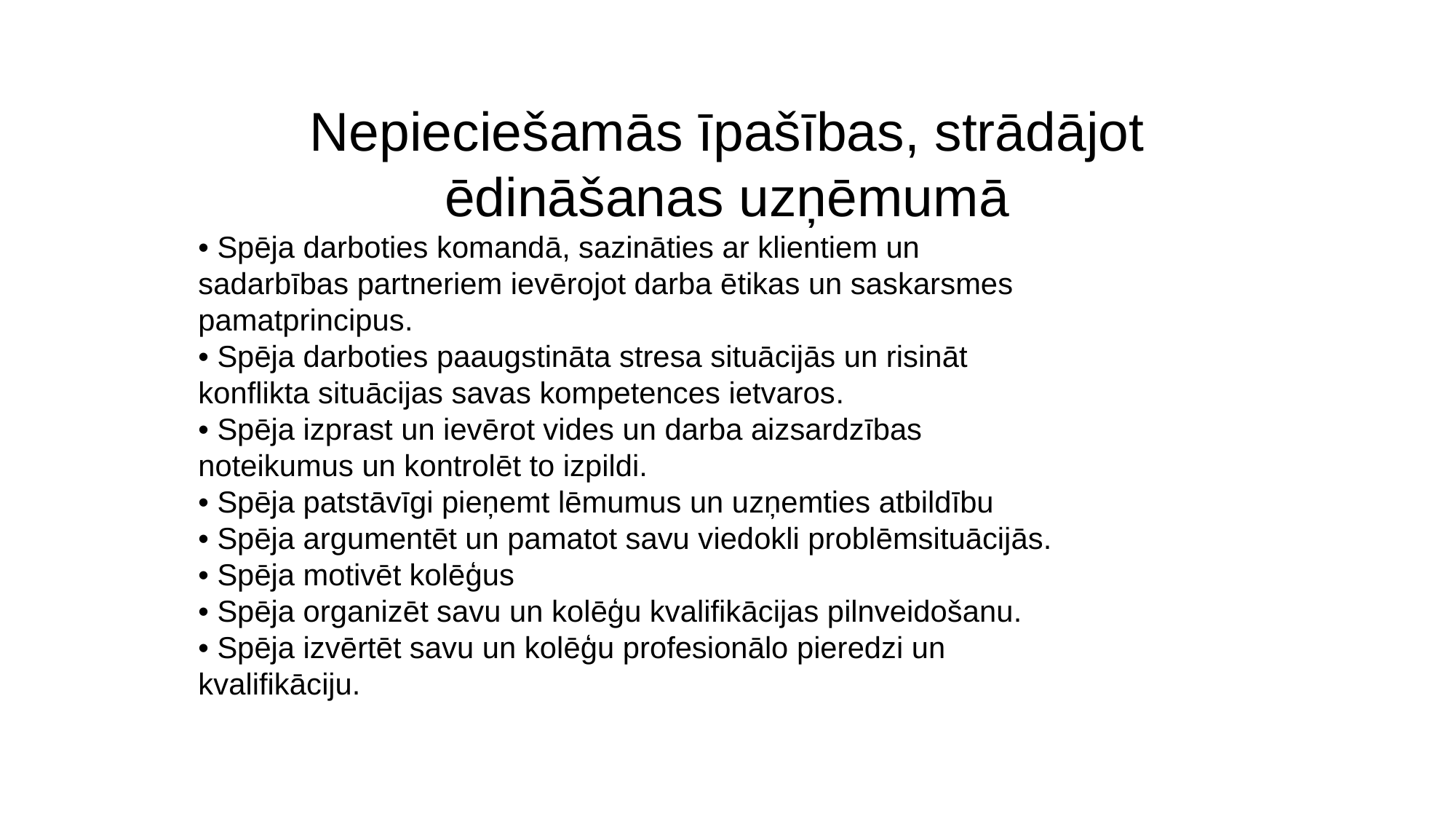

Nepieciešamās īpašības, strādājot
ēdināšanas uzņēmumā
• Spēja darboties komandā, sazināties ar klientiem un
sadarbības partneriem ievērojot darba ētikas un saskarsmes
pamatprincipus.
• Spēja darboties paaugstināta stresa situācijās un risināt
konflikta situācijas savas kompetences ietvaros.
• Spēja izprast un ievērot vides un darba aizsardzības
noteikumus un kontrolēt to izpildi.
• Spēja patstāvīgi pieņemt lēmumus un uzņemties atbildību
• Spēja argumentēt un pamatot savu viedokli problēmsituācijās.
• Spēja motivēt kolēģus
• Spēja organizēt savu un kolēģu kvalifikācijas pilnveidošanu.
• Spēja izvērtēt savu un kolēģu profesionālo pieredzi un
kvalifikāciju.